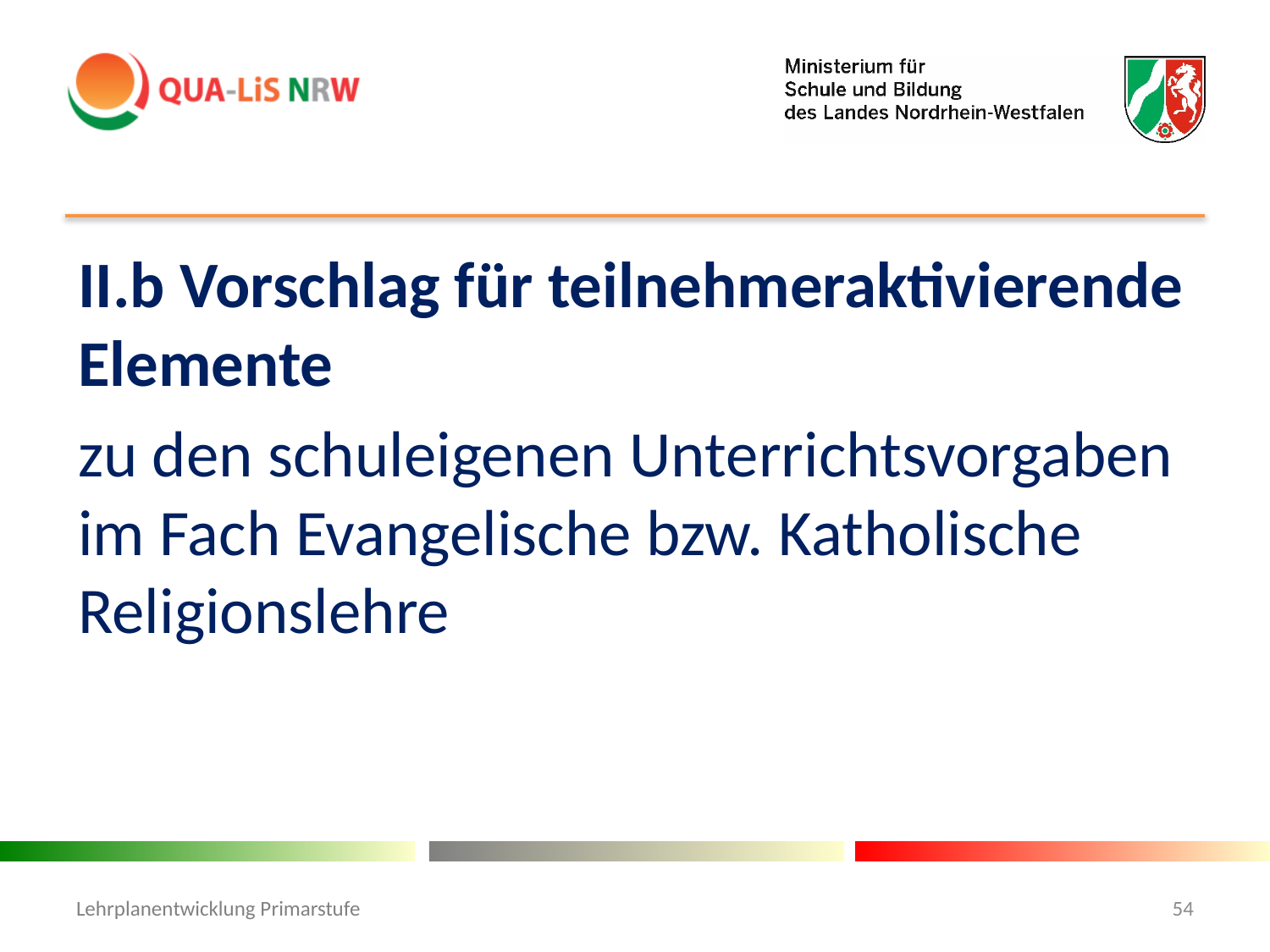

#
II.b Vorschlag für teilnehmeraktivierende Elemente
zu den schuleigenen Unterrichtsvorgaben im Fach Evangelische bzw. Katholische Religionslehre

Lehrplanentwicklung Primarstufe

54